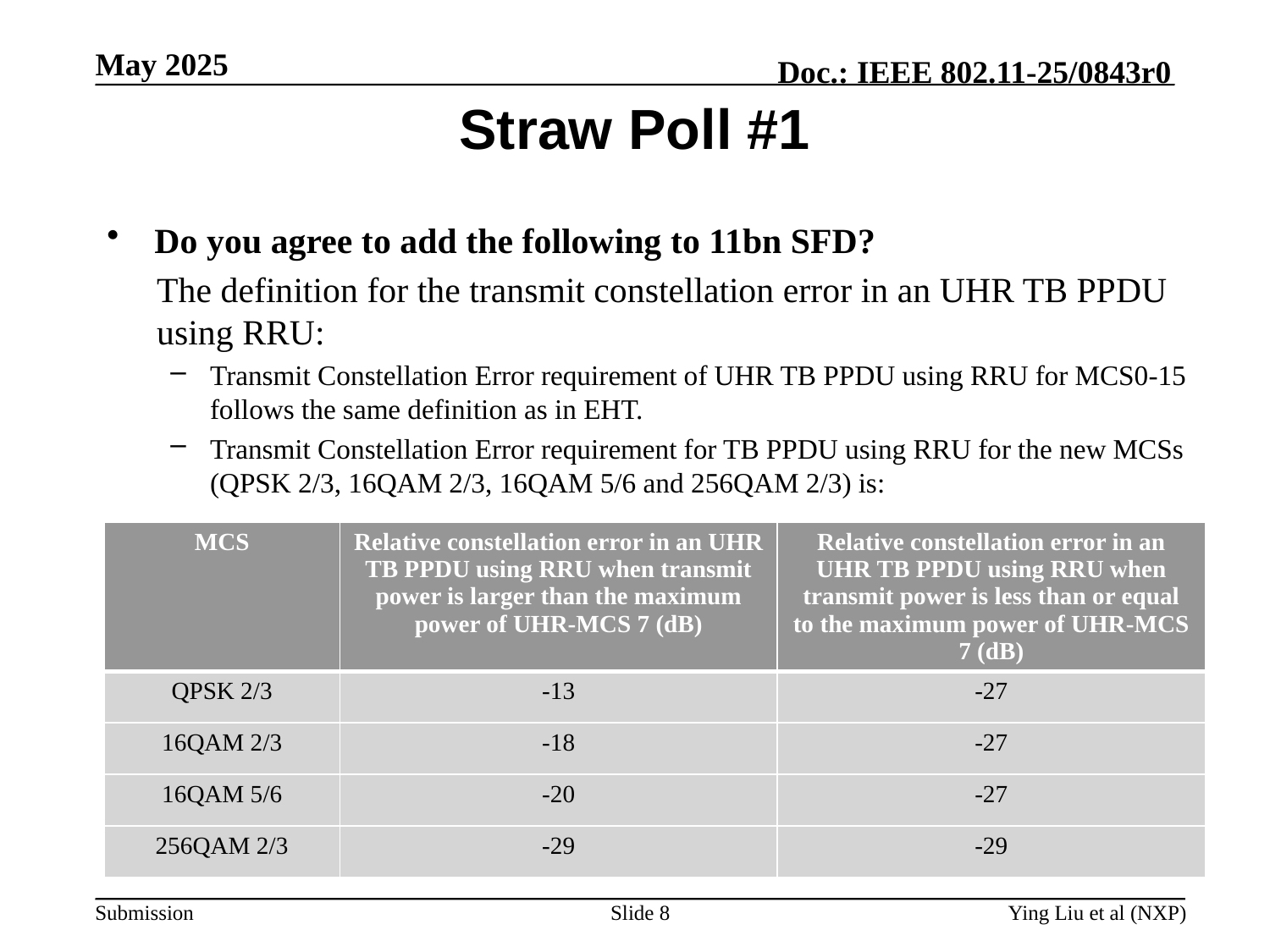

May 2025
Straw Poll #1
Do you agree to add the following to 11bn SFD?
The definition for the transmit constellation error in an UHR TB PPDU using RRU:
Transmit Constellation Error requirement of UHR TB PPDU using RRU for MCS0-15 follows the same definition as in EHT.
Transmit Constellation Error requirement for TB PPDU using RRU for the new MCSs (QPSK 2/3, 16QAM 2/3, 16QAM 5/6 and 256QAM 2/3) is:

| MCS | Relative constellation error in an UHR TB PPDU using RRU when transmit power is larger than the maximum power of UHR-MCS 7 (dB) | Relative constellation error in an UHR TB PPDU using RRU when transmit power is less than or equal to the maximum power of UHR-MCS 7 (dB) |
| --- | --- | --- |
| QPSK 2/3 | -13 | -27 |
| 16QAM 2/3 | -18 | -27 |
| 16QAM 5/6 | -20 | -27 |
| 256QAM 2/3 | -29 | -29 |
Slide 8
Ying Liu et al (NXP)